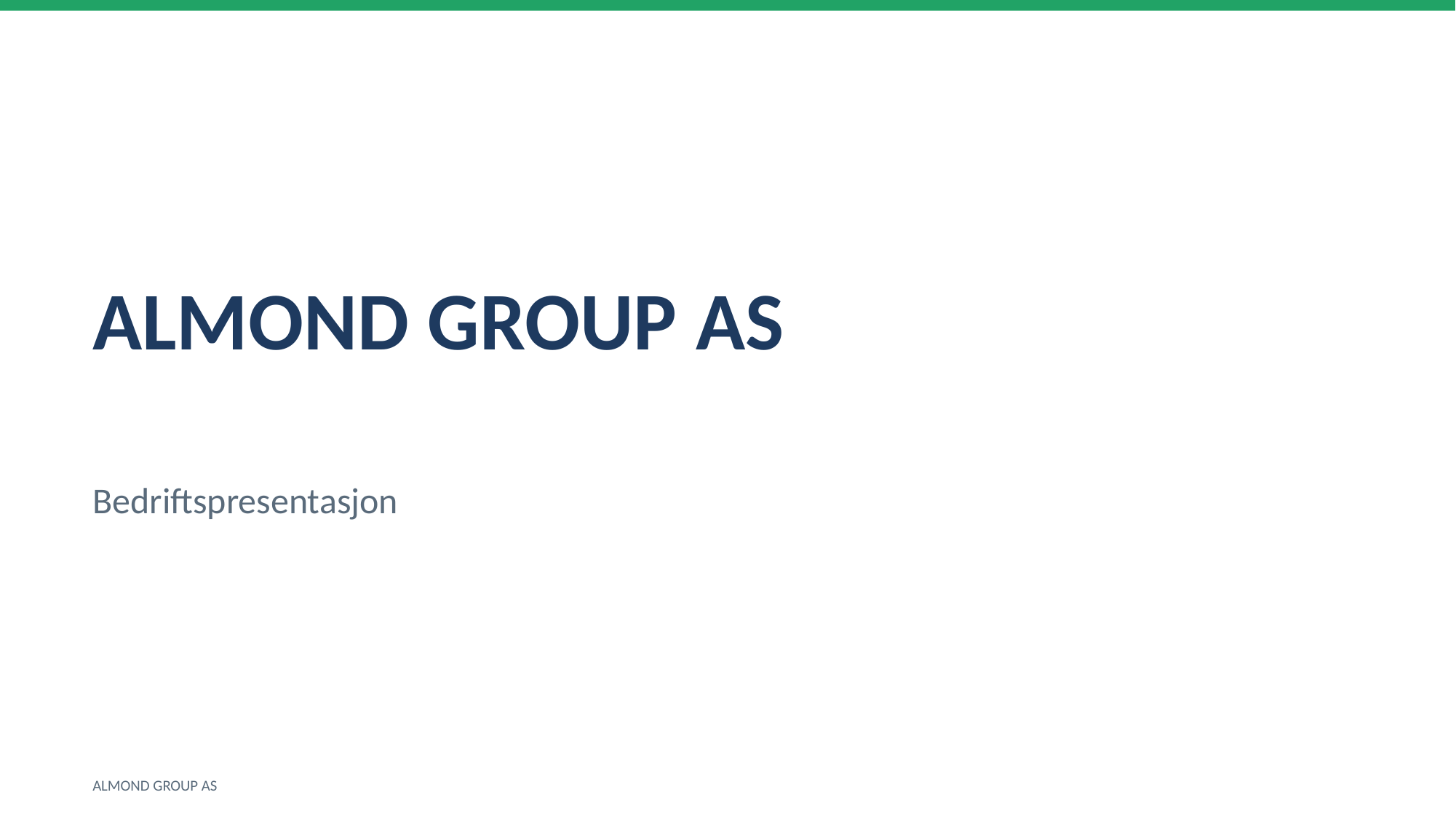

ALMOND GROUP AS
Bedriftspresentasjon
ALMOND GROUP AS